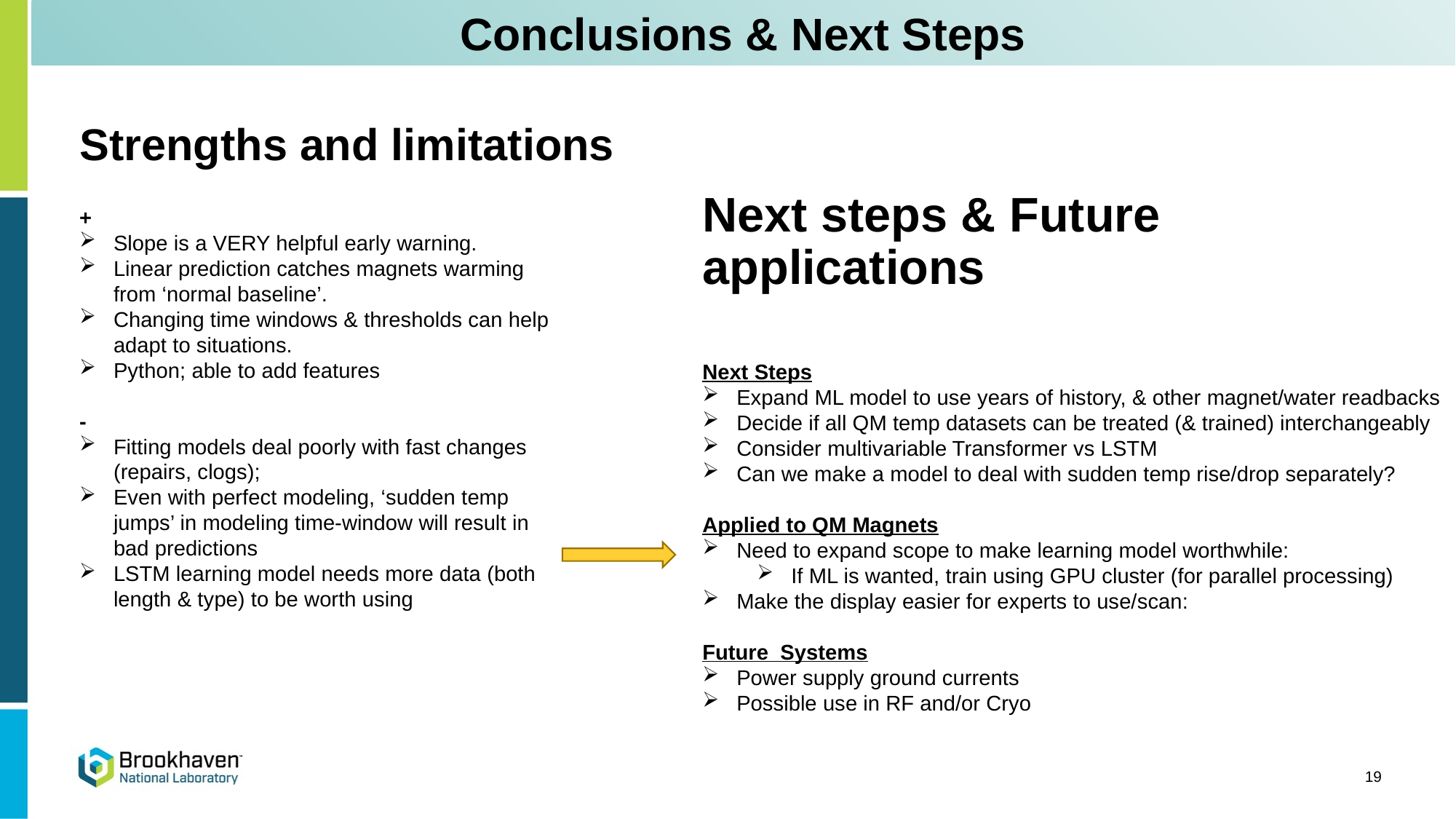

Conclusions & Next Steps
# Strengths and limitations
Next steps & Future applications
+
Slope is a VERY helpful early warning.
Linear prediction catches magnets warming from ‘normal baseline’.
Changing time windows & thresholds can help adapt to situations.
Python; able to add features

-
Fitting models deal poorly with fast changes (repairs, clogs);
Even with perfect modeling, ‘sudden temp jumps’ in modeling time-window will result in bad predictions
LSTM learning model needs more data (both length & type) to be worth using
Next Steps
Expand ML model to use years of history, & other magnet/water readbacks
Decide if all QM temp datasets can be treated (& trained) interchangeably
Consider multivariable Transformer vs LSTM
Can we make a model to deal with sudden temp rise/drop separately?

Applied to QM Magnets
Need to expand scope to make learning model worthwhile:
If ML is wanted, train using GPU cluster (for parallel processing)
Make the display easier for experts to use/scan:

Future  Systems
Power supply ground currents
Possible use in RF and/or Cryo

19